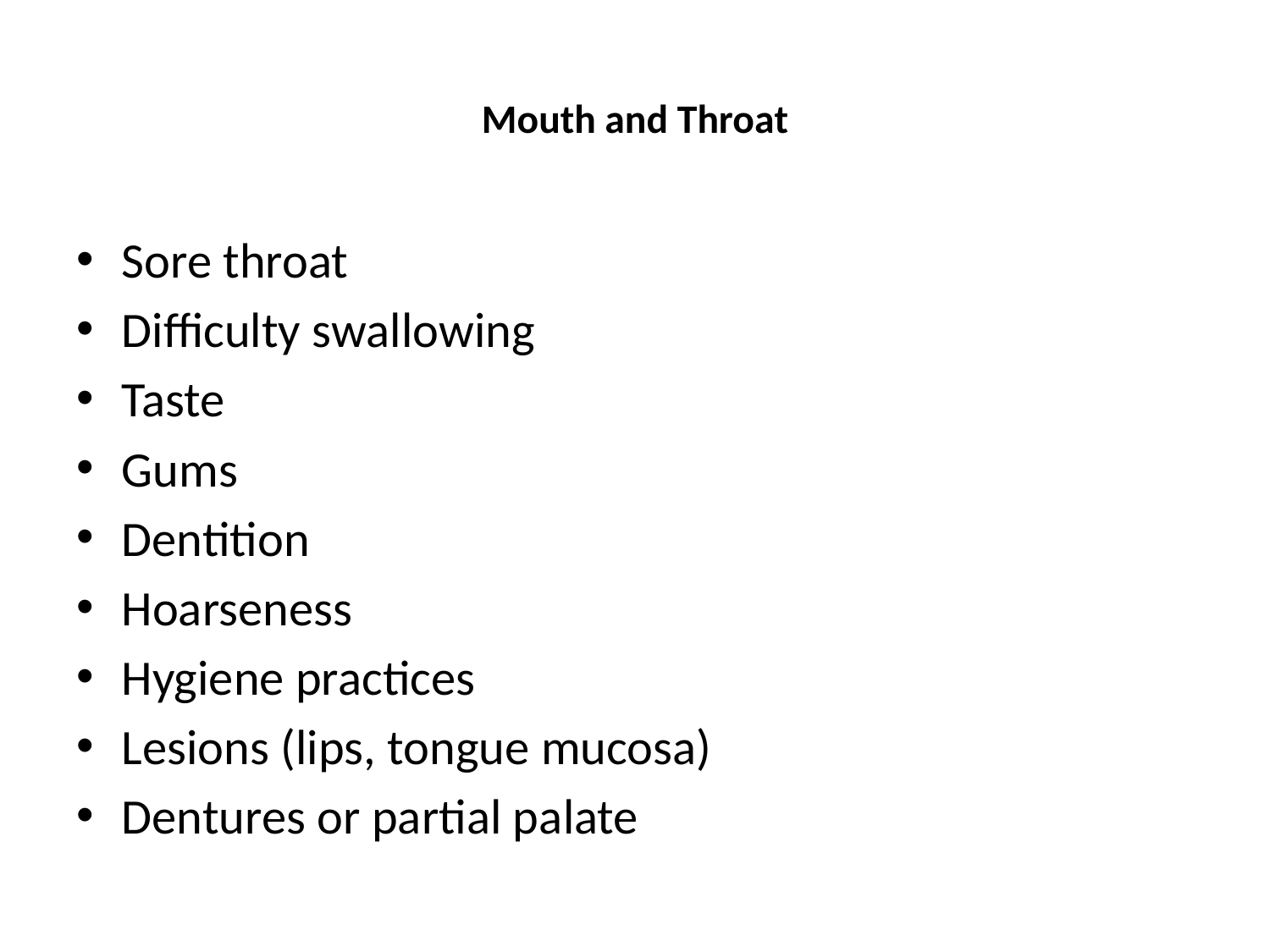

# Mouth and Throat
Sore throat
Difficulty swallowing
Taste
Gums
Dentition
Hoarseness
Hygiene practices
Lesions (lips, tongue mucosa)
Dentures or partial palate